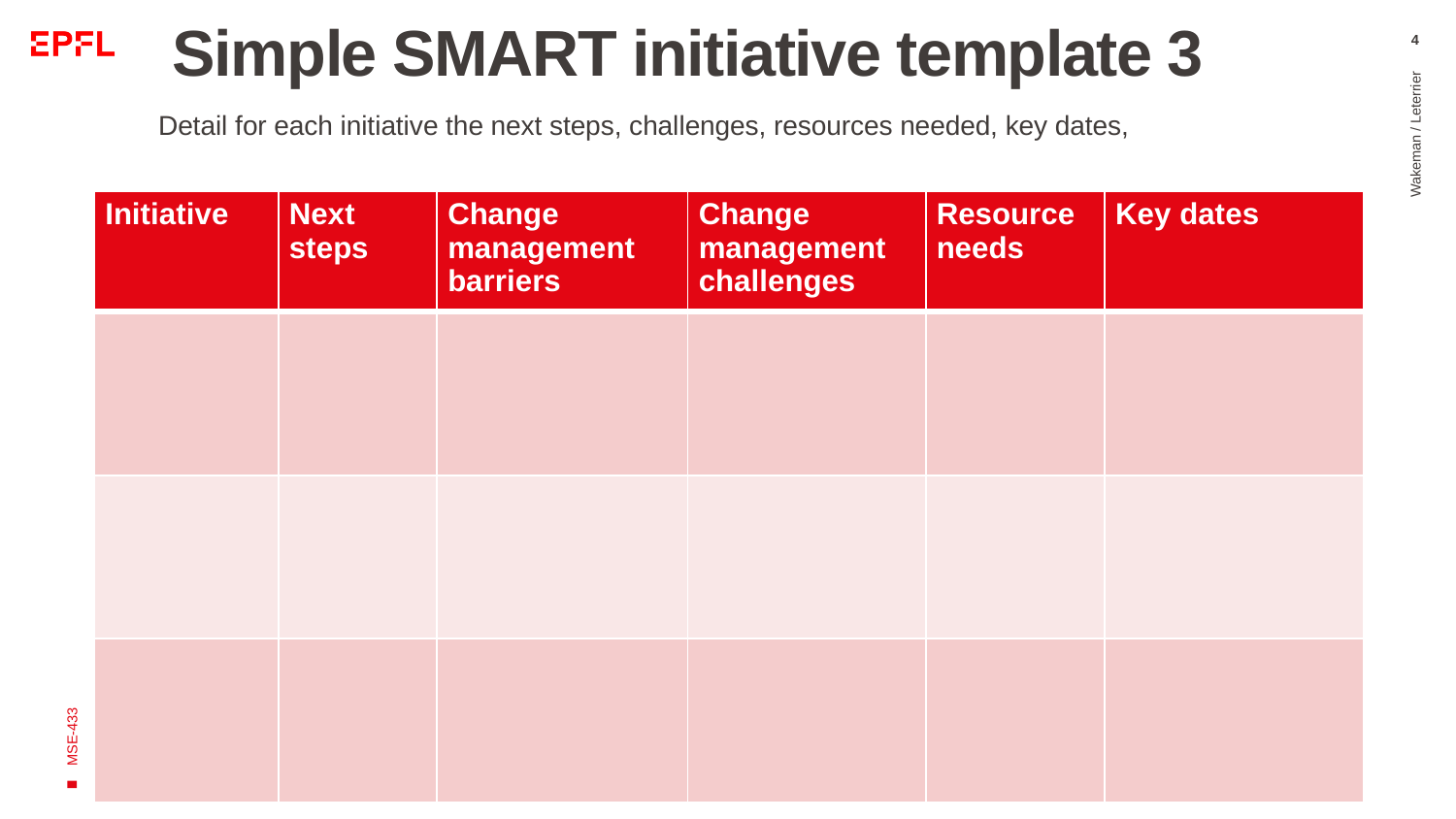

# Simple SMART initiative template 3
4
Detail for each initiative the next steps, challenges, resources needed, key dates,
| Initiative | Next steps | Change management barriers | Change management challenges | Resource needs | Key dates |
| --- | --- | --- | --- | --- | --- |
|  |  |  |  |  |  |
|  |  |  |  |  |  |
|  |  |  |  |  |  |
Wakeman / Leterrier
MSE-433